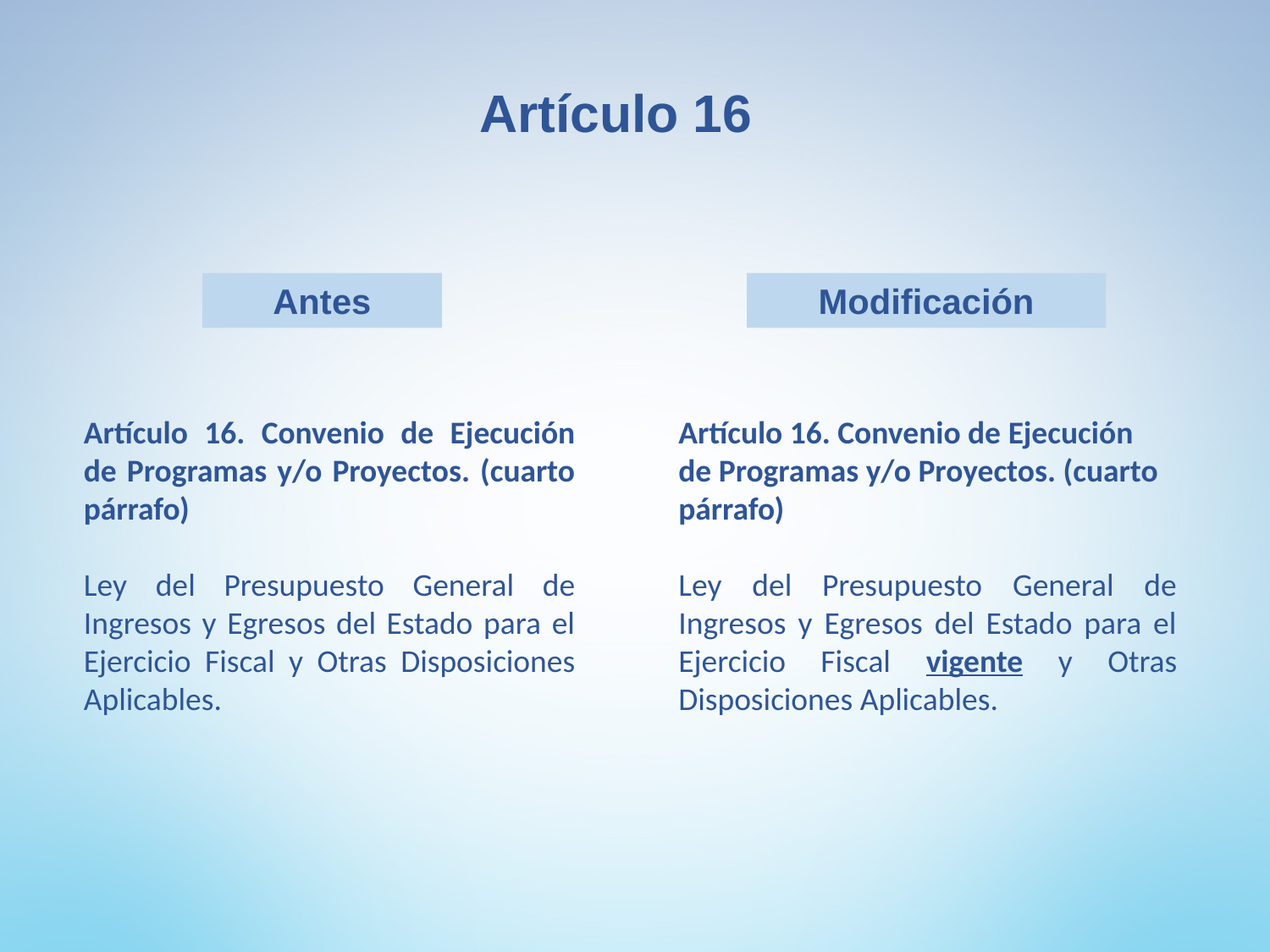

Artículo 16
Antes
Modificación
Artículo 16. Convenio de Ejecución de Programas y/o Proyectos. (cuarto párrafo)

Ley del Presupuesto General de Ingresos y Egresos del Estado para el Ejercicio Fiscal y Otras Disposiciones Aplicables.
Artículo 16. Convenio de Ejecución
de Programas y/o Proyectos. (cuarto párrafo)

Ley del Presupuesto General de Ingresos y Egresos del Estado para el Ejercicio Fiscal vigente y Otras Disposiciones Aplicables.